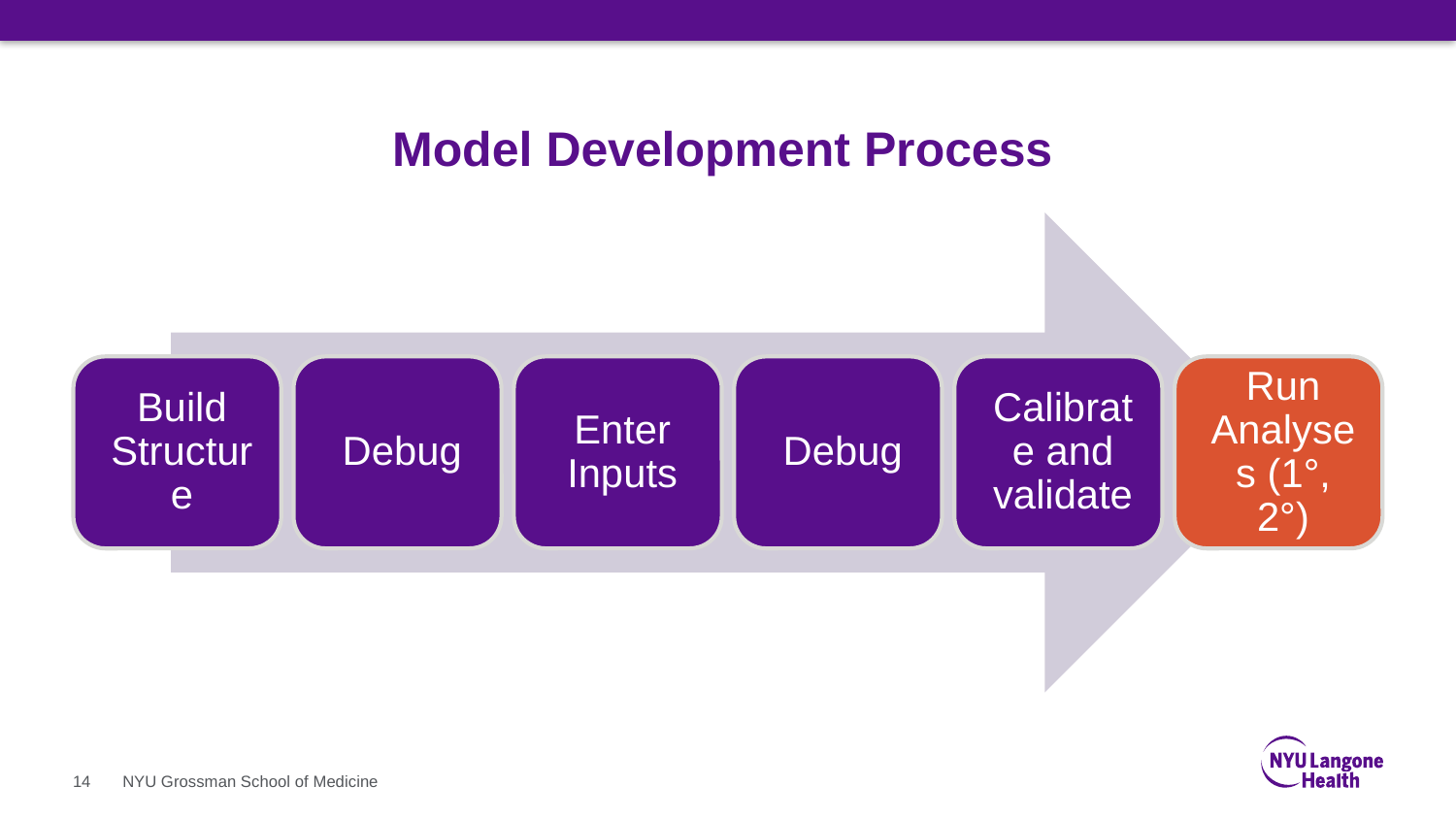

# Model Development Process
Build Structure
Debug
Enter Inputs
Debug
Calibrate and validate
Run Analyses (1°, 2°)
14
NYU Grossman School of Medicine